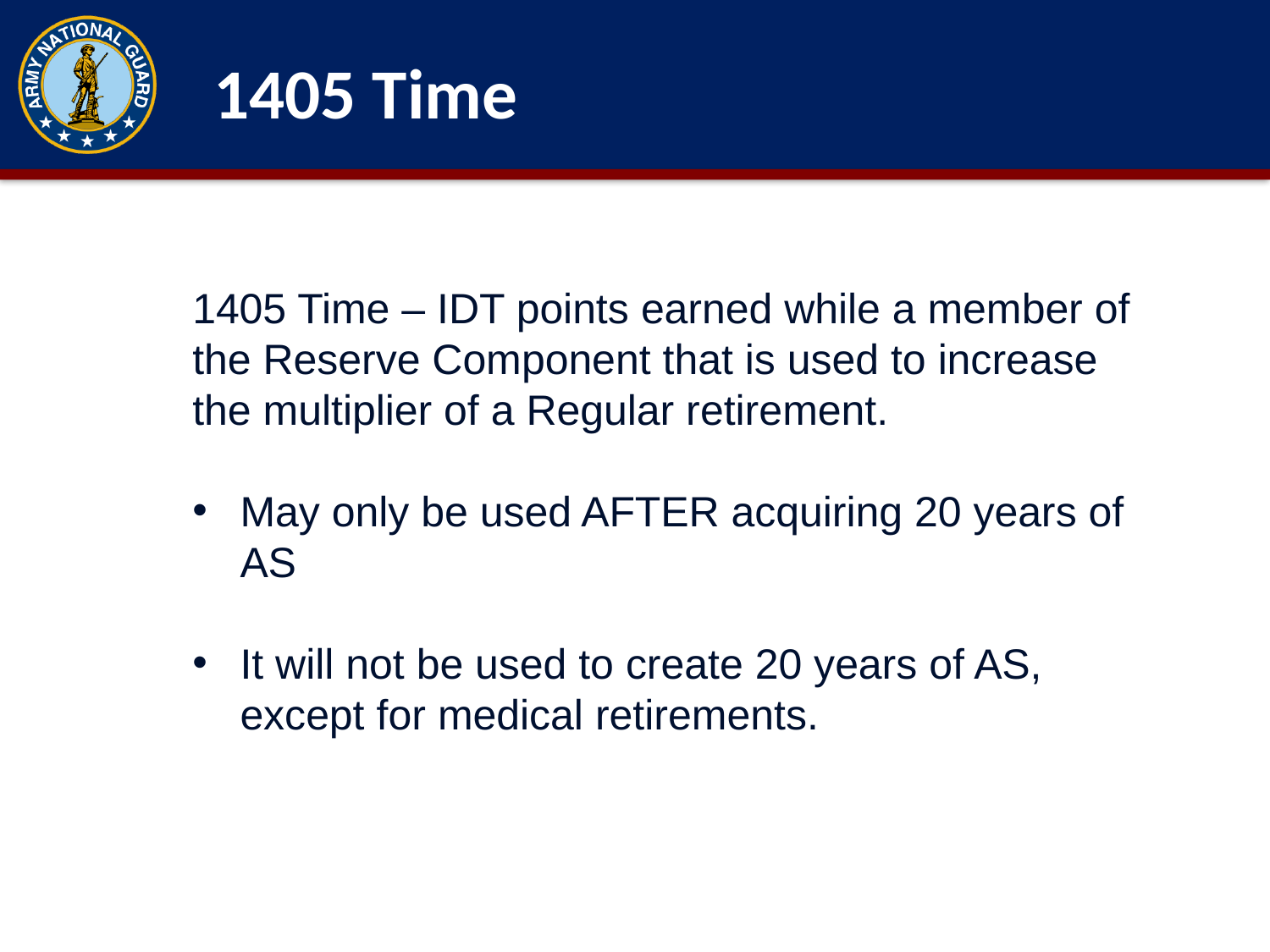

1405 Time
1405 Time – IDT points earned while a member of the Reserve Component that is used to increase the multiplier of a Regular retirement.

May only be used AFTER acquiring 20 years of AS

It will not be used to create 20 years of AS, except for medical retirements.